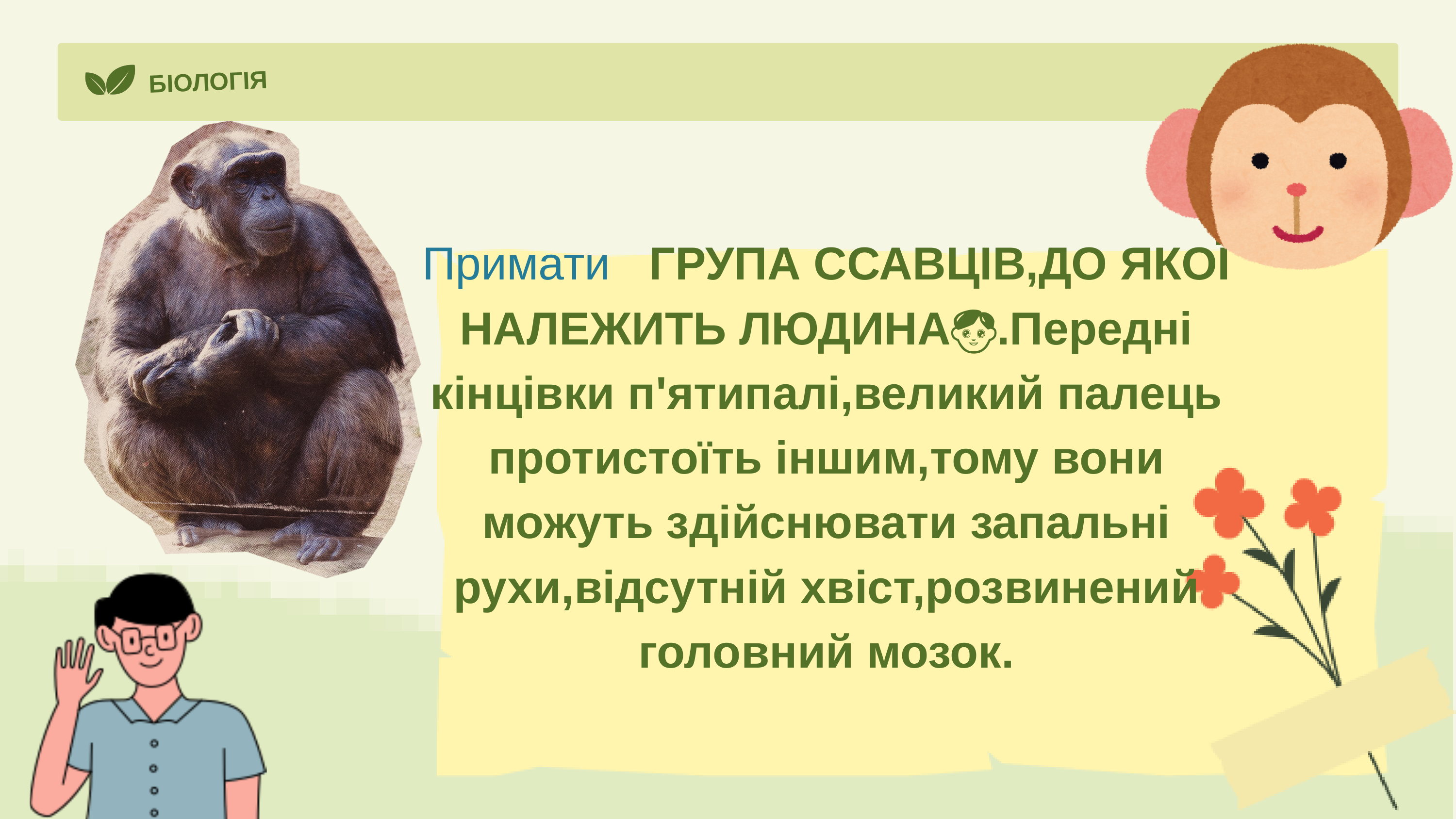

БІОЛОГІЯ

Примати   ГРУПА ССАВЦІВ,ДО ЯКОЇ НАЛЕЖИТЬ ЛЮДИНА👦.Передні кінцівки п'ятипалі,великий палець протистоїть іншим,тому вони можуть здійснювати запальні рухи,відсутній хвіст,розвинений головний мозок.